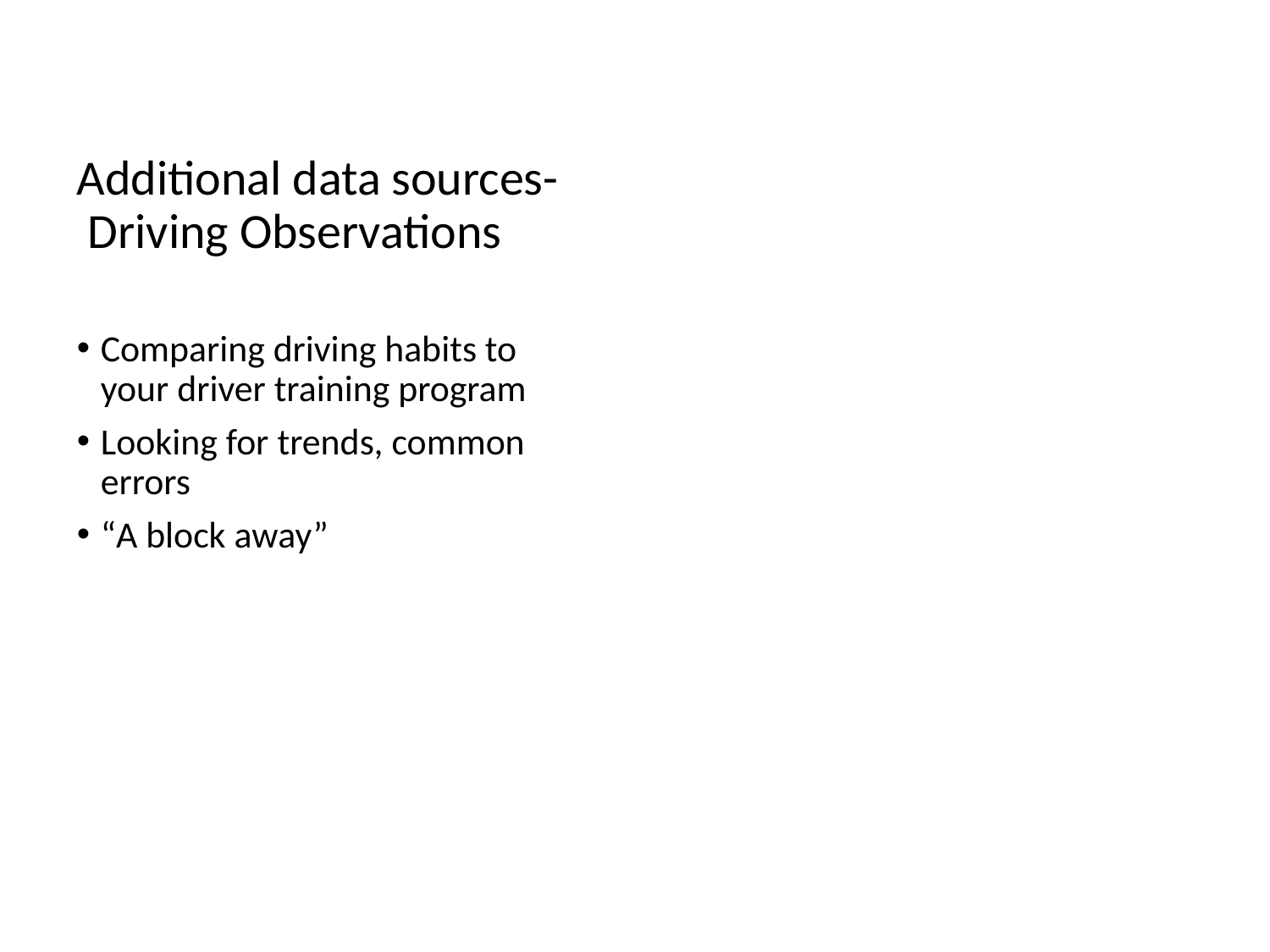

# Additional data sources- Driving Observations
Comparing driving habits to your driver training program
Looking for trends, common errors
“A block away”